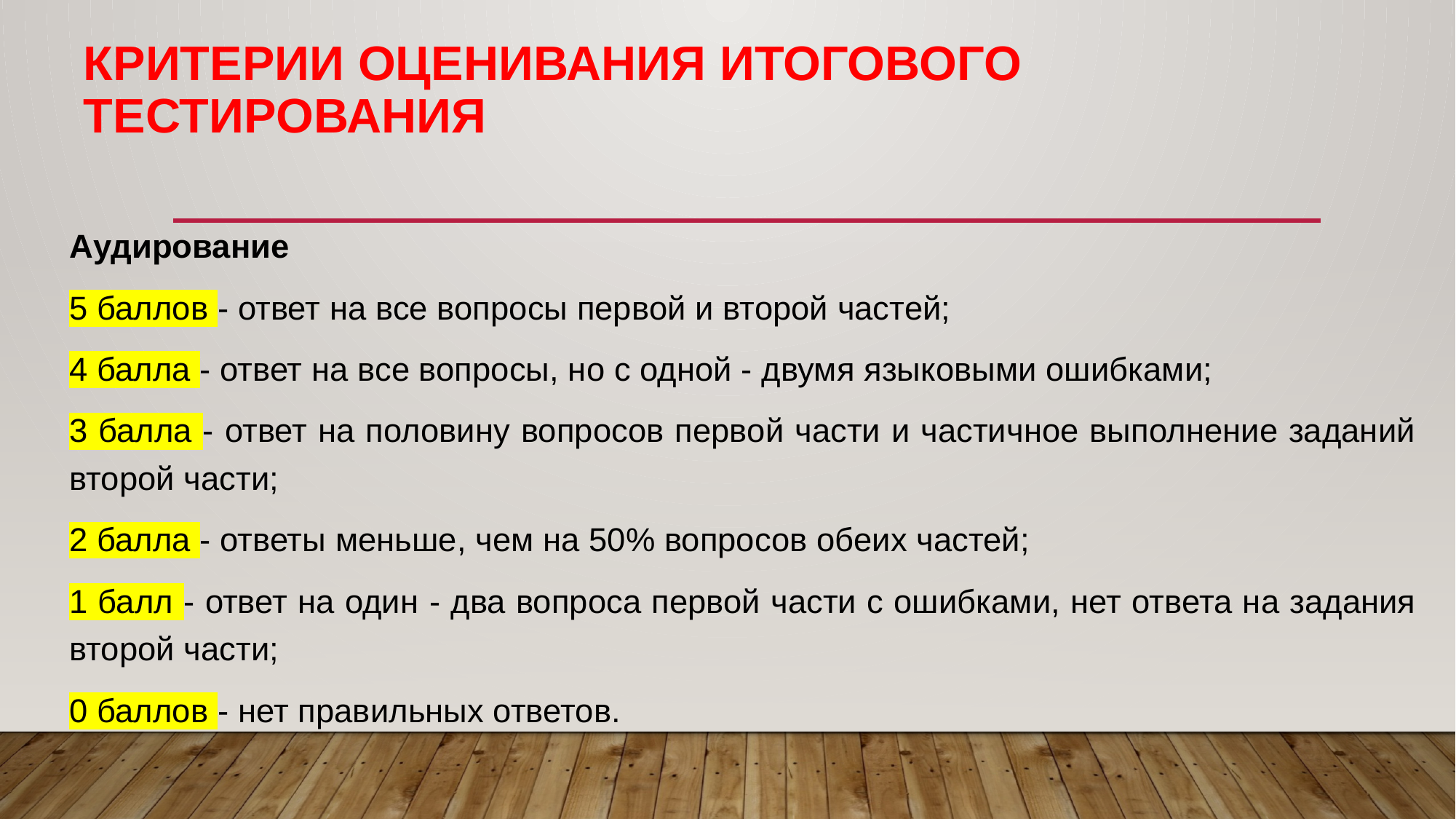

# Критерии оценивания итогового тестирования

Аудирование
5 баллов - ответ на все вопросы первой и второй частей;
4 балла - ответ на все вопросы, но с одной - двумя языковыми ошибками;
3 балла - ответ на половину вопросов первой части и частичное выполнение заданий второй части;
2 балла - ответы меньше, чем на 50% вопросов обеих частей;
1 балл - ответ на один - два вопроса первой части с ошибками, нет ответа на задания второй части;
0 баллов - нет правильных ответов.